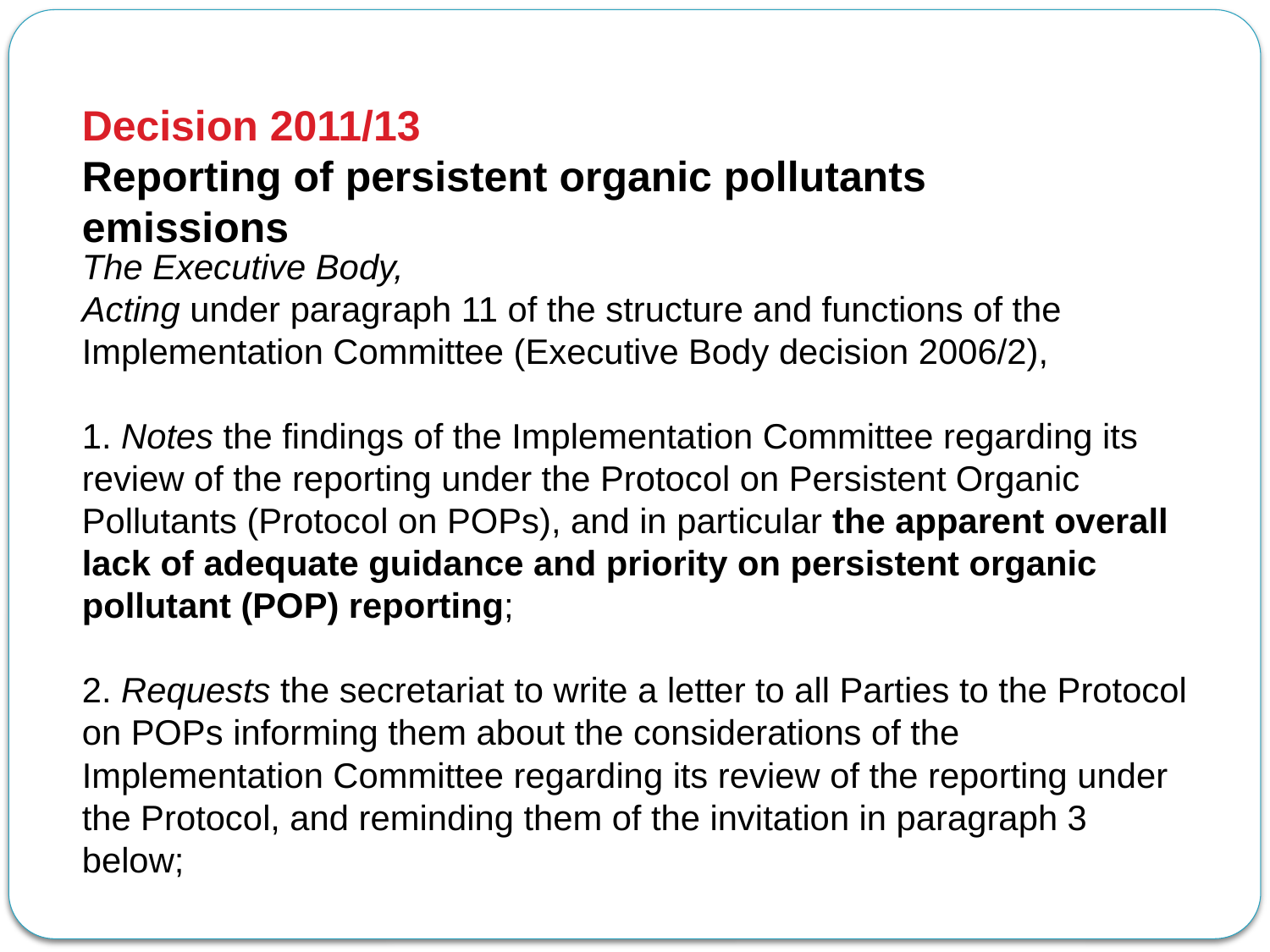

Decision 2011/13
Reporting of persistent organic pollutants emissions
The Executive Body,
Acting under paragraph 11 of the structure and functions of the Implementation Committee (Executive Body decision 2006/2),

1. Notes the findings of the Implementation Committee regarding its review of the reporting under the Protocol on Persistent Organic Pollutants (Protocol on POPs), and in particular the apparent overall lack of adequate guidance and priority on persistent organic pollutant (POP) reporting;

2. Requests the secretariat to write a letter to all Parties to the Protocol on POPs informing them about the considerations of the Implementation Committee regarding its review of the reporting under the Protocol, and reminding them of the invitation in paragraph 3 below;